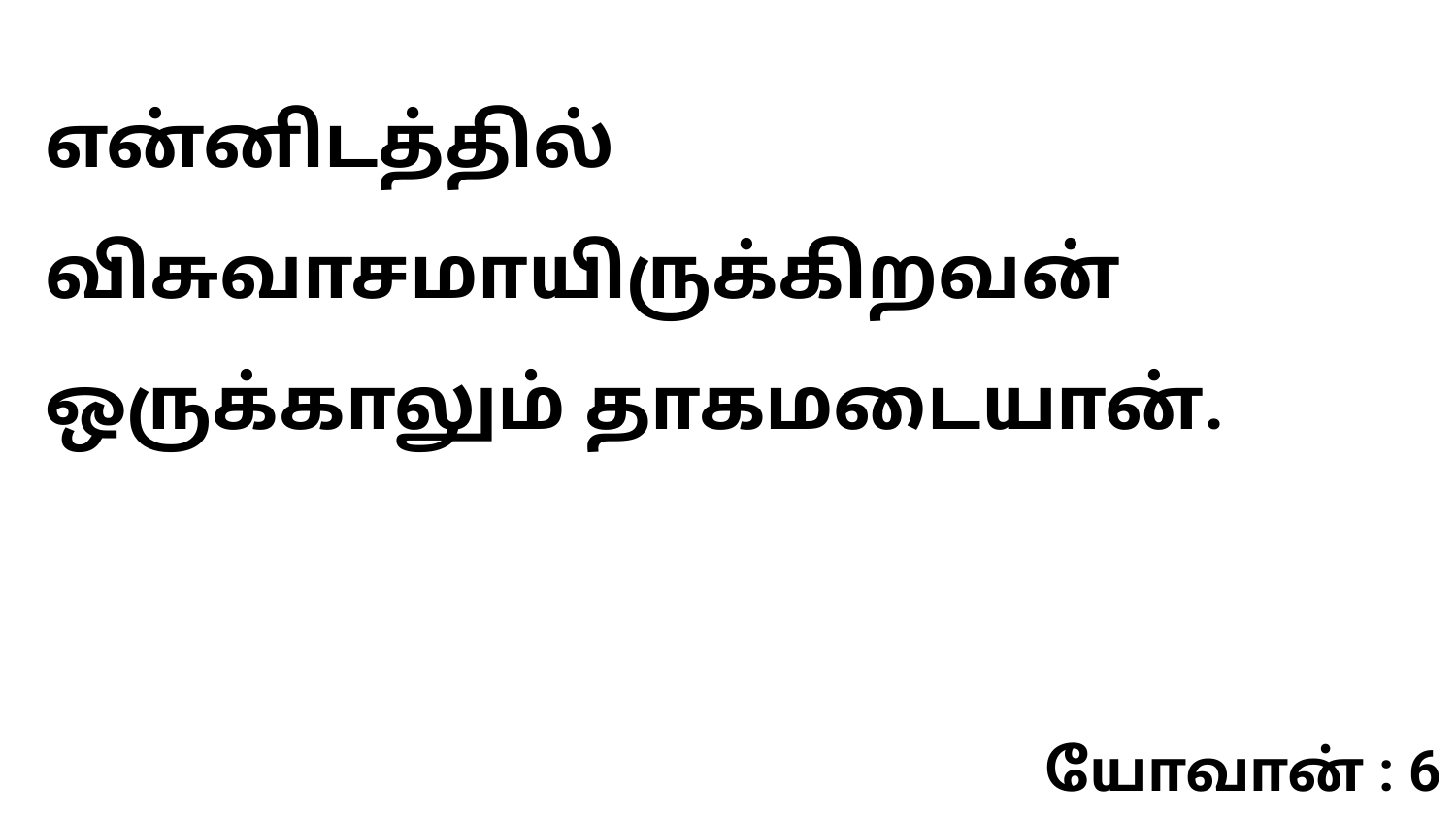

என்னிடத்தில் விசுவாசமாயிருக்கிறவன் ஒருக்காலும் தாகமடையான்.
யோவான் : 6